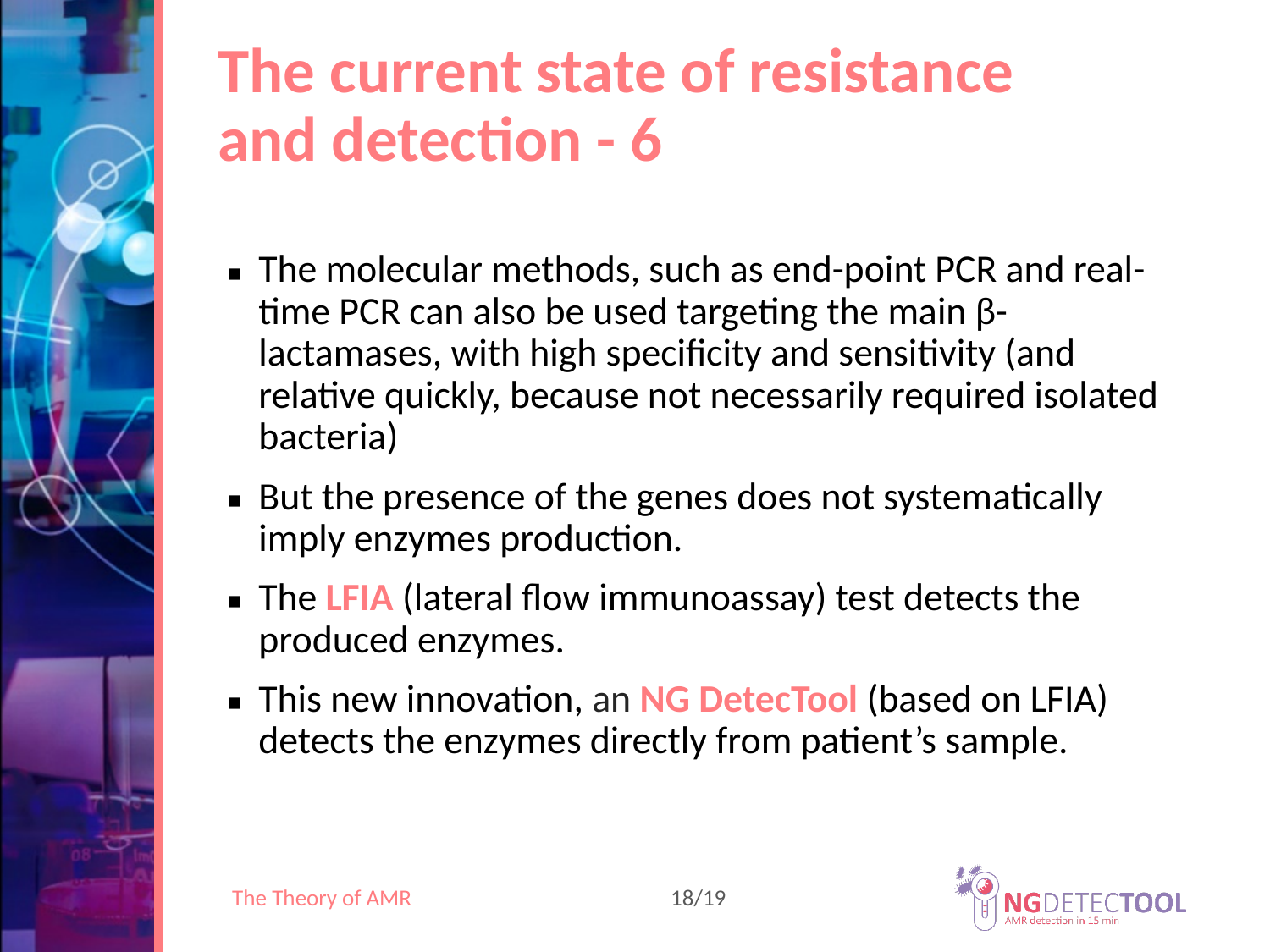

The current state of resistance and detection - 6
The molecular methods, such as end-point PCR and real-time PCR can also be used targeting the main β-lactamases, with high specificity and sensitivity (and relative quickly, because not necessarily required isolated bacteria)
But the presence of the genes does not systematically imply enzymes production.
The LFIA (lateral flow immunoassay) test detects the produced enzymes.
This new innovation, an NG DetecTool (based on LFIA) detects the enzymes directly from patient’s sample.